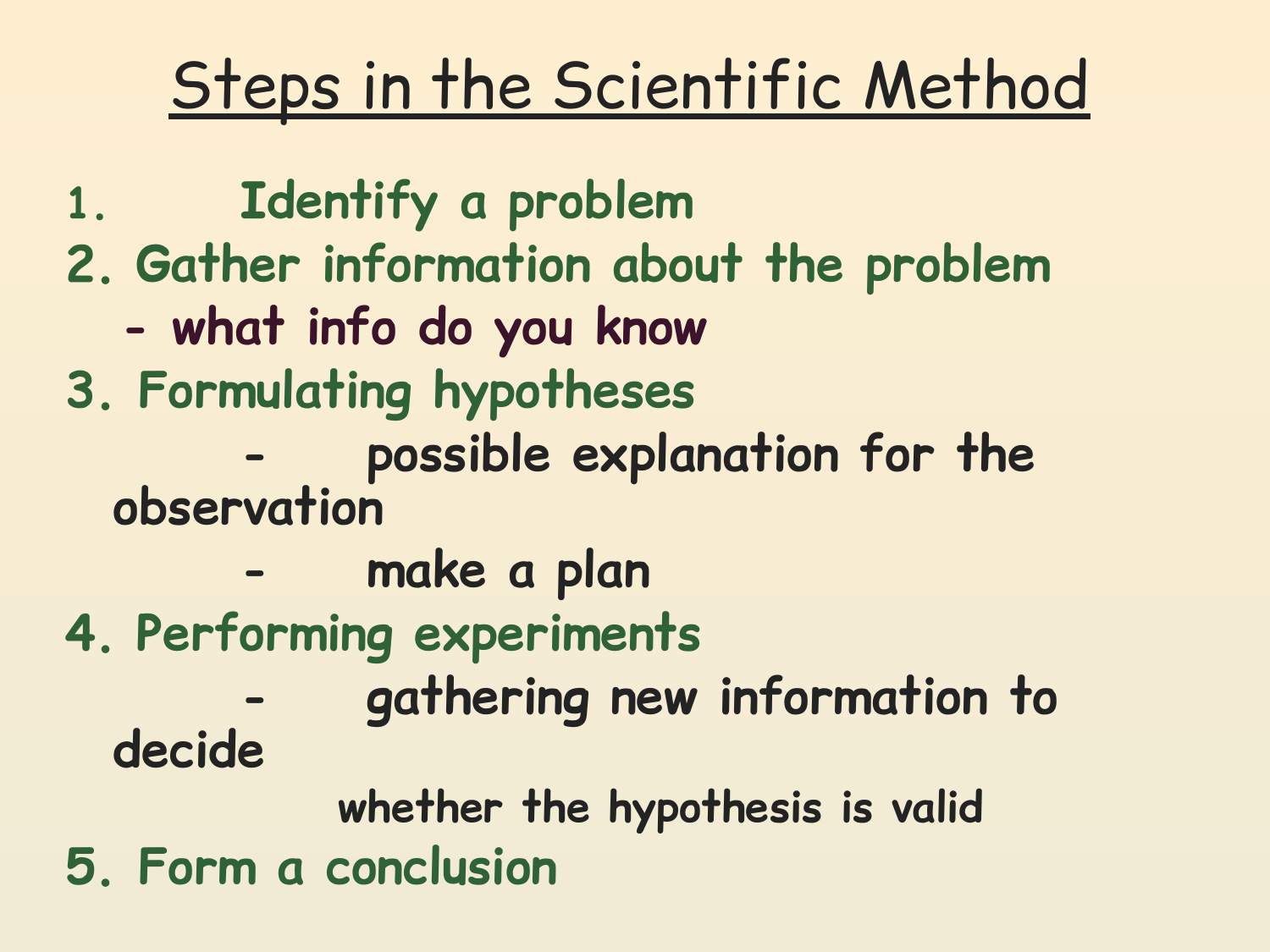

# Steps in the Scientific Method
1.		Identify a problem
Gather information about the problem
- what info do you know
3. Formulating hypotheses
		- 	possible explanation for the observation
		- 	make a plan
Performing experiments
		- 	gathering new information to decide
		 whether the hypothesis is valid
5. Form a conclusion